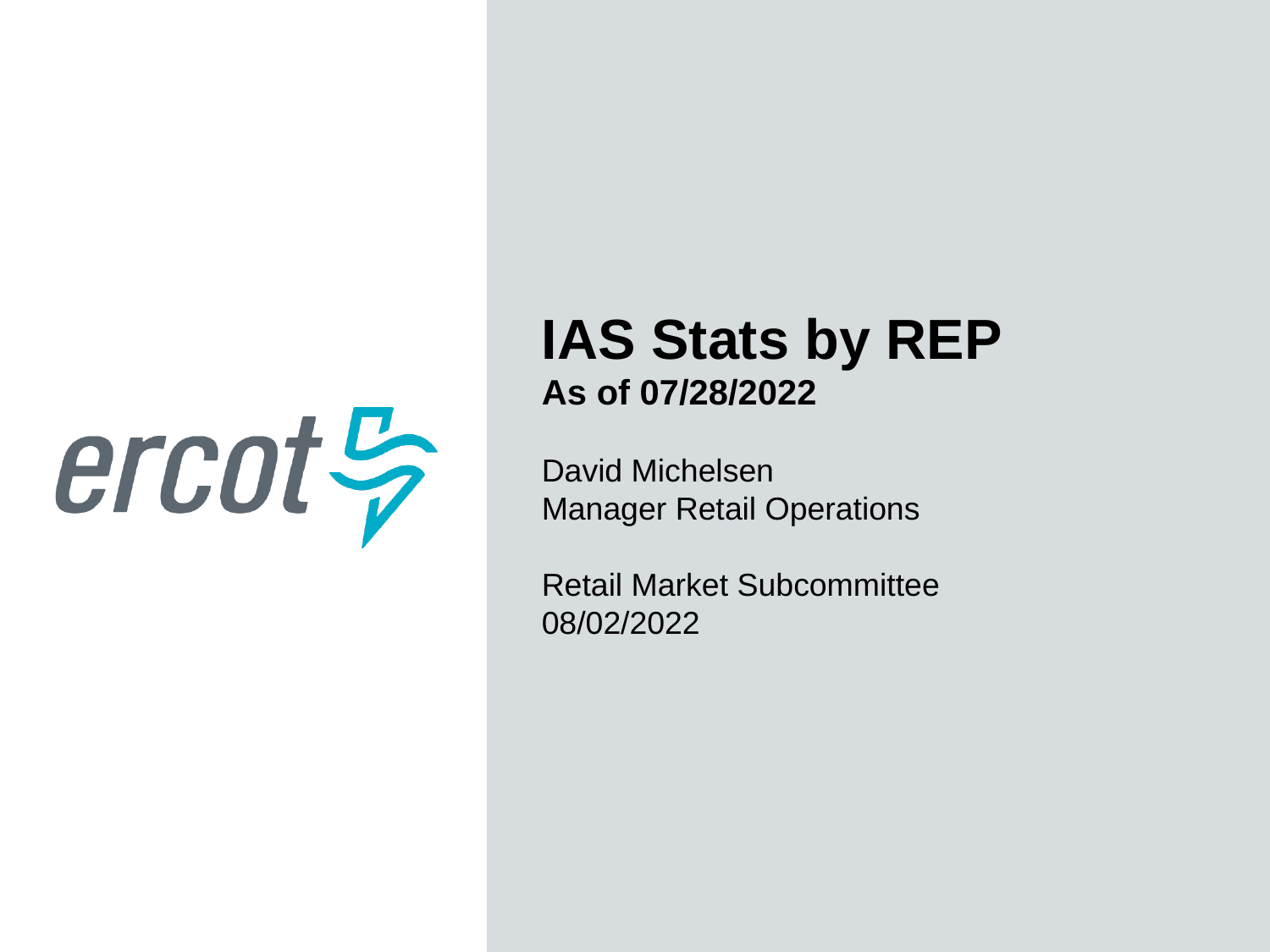

IAS Stats by REP
As of 07/28/2022

David Michelsen
Manager Retail Operations

Retail Market Subcommittee
08/02/2022